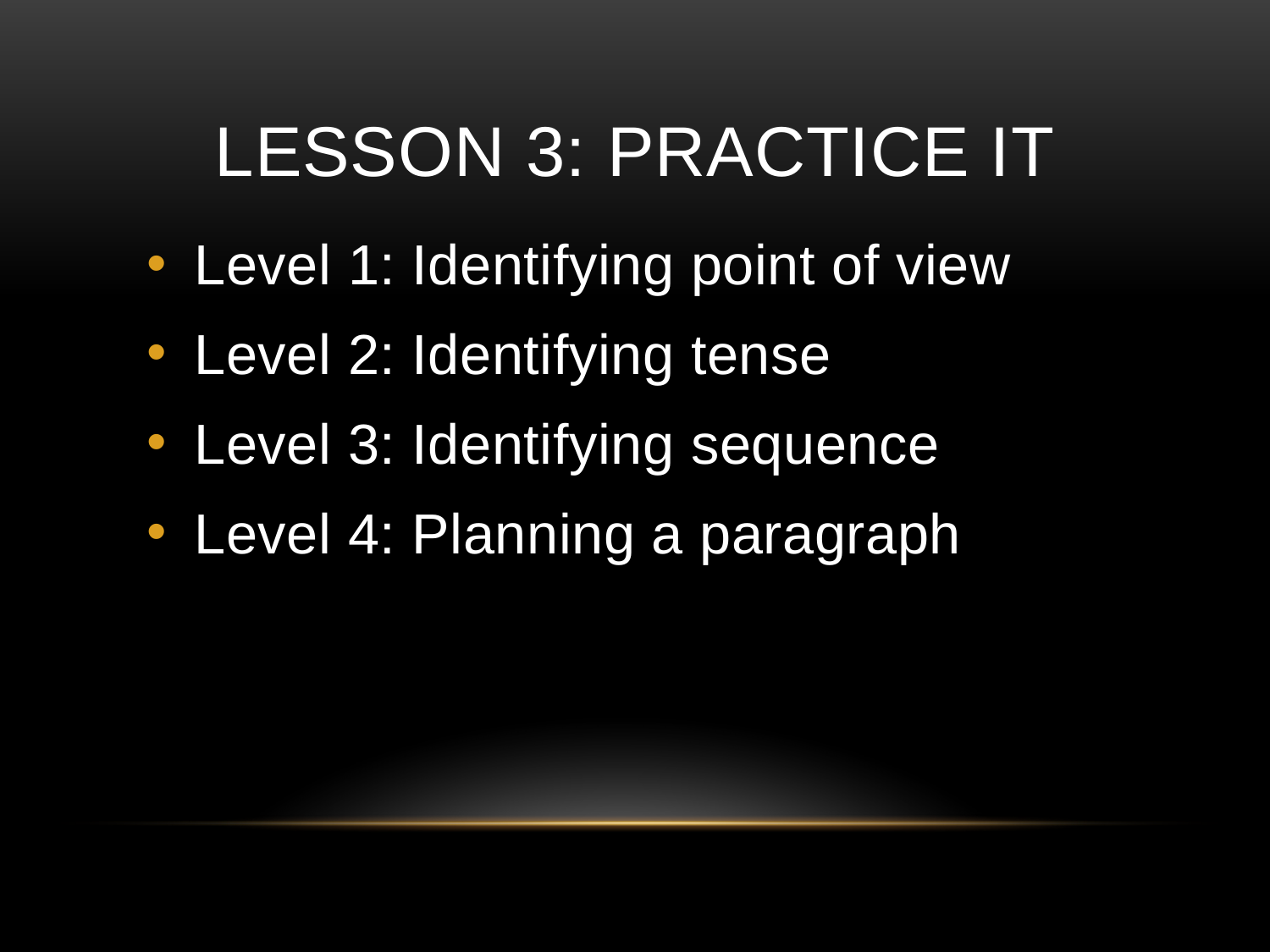

# Lesson 3: Practice It
Level 1: Identifying point of view
Level 2: Identifying tense
Level 3: Identifying sequence
Level 4: Planning a paragraph